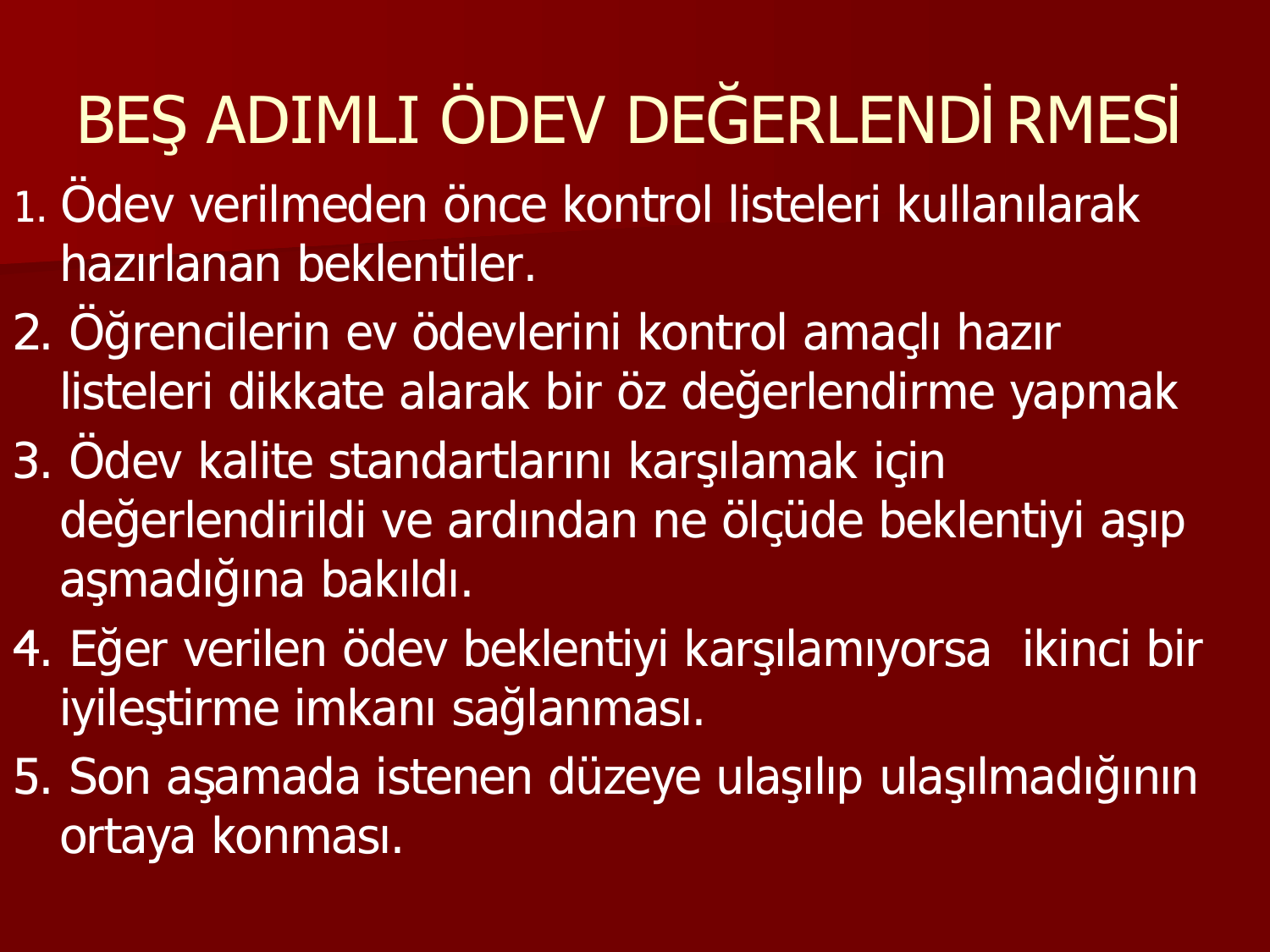

BEŞ ADIMLI ÖDEV DEĞERLENDİRMESİ
1. Ödev verilmeden önce kontrol listeleri kullanılarak  hazırlanan beklentiler.
2. Öğrencilerin ev ödevlerini kontrol amaçlı hazır  listeleri dikkate alarak bir öz değerlendirme yapmak
3. Ödev kalite standartlarını karşılamak için değerlendirildi ve ardından ne ölçüde beklentiyi aşıp aşmadığına bakıldı.
4. Eğer verilen ödev beklentiyi karşılamıyorsa  ikinci bir iyileştirme imkanı sağlanması.
5. Son aşamada istenen düzeye ulaşılıp ulaşılmadığının ortaya konması.